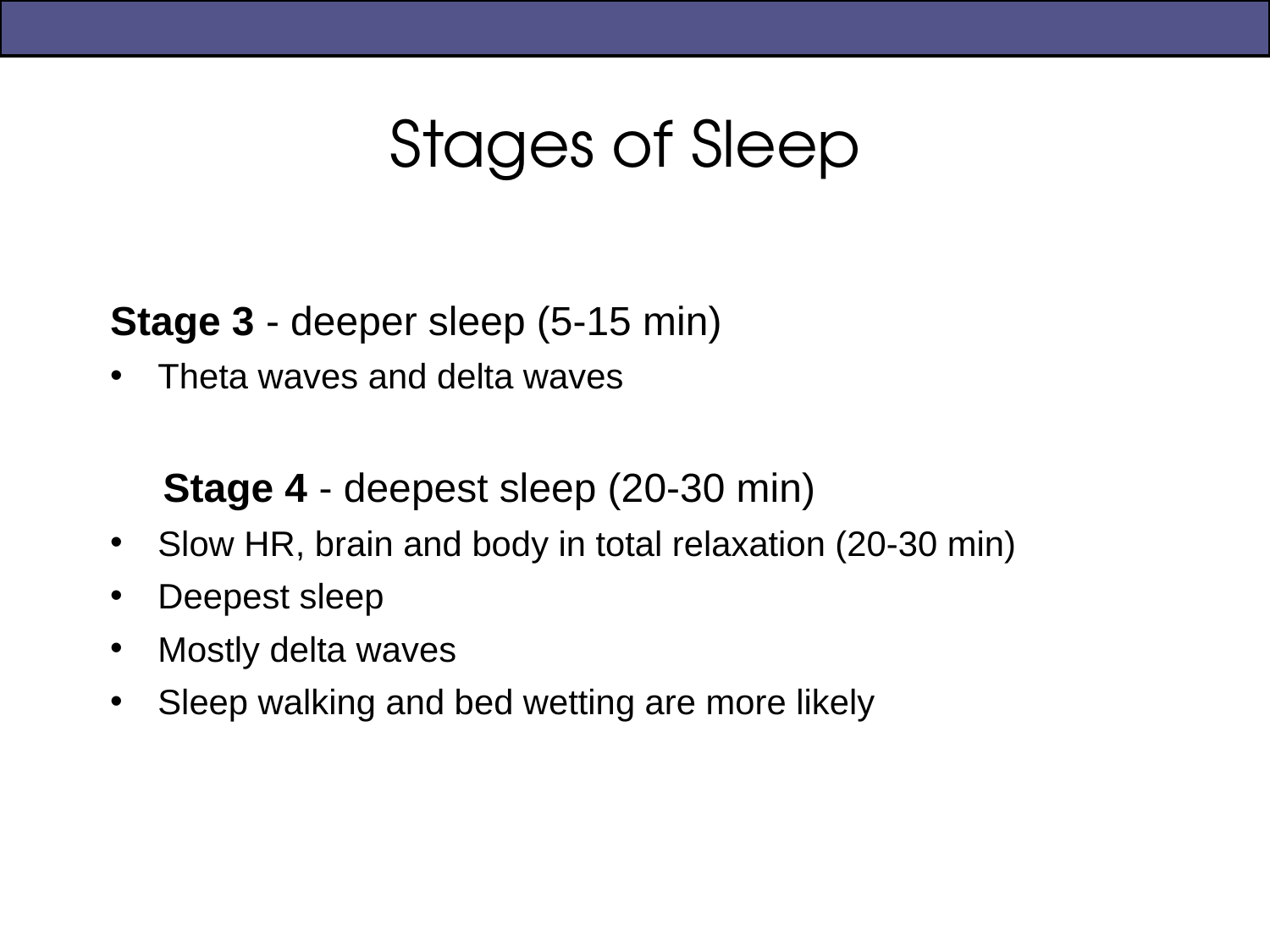

# Stages of Sleep
Stage 3 - deeper sleep (5-15 min)
Theta waves and delta waves

Stage 4 - deepest sleep (20-30 min)
Slow HR, brain and body in total relaxation (20-30 min)
Deepest sleep
Mostly delta waves
Sleep walking and bed wetting are more likely